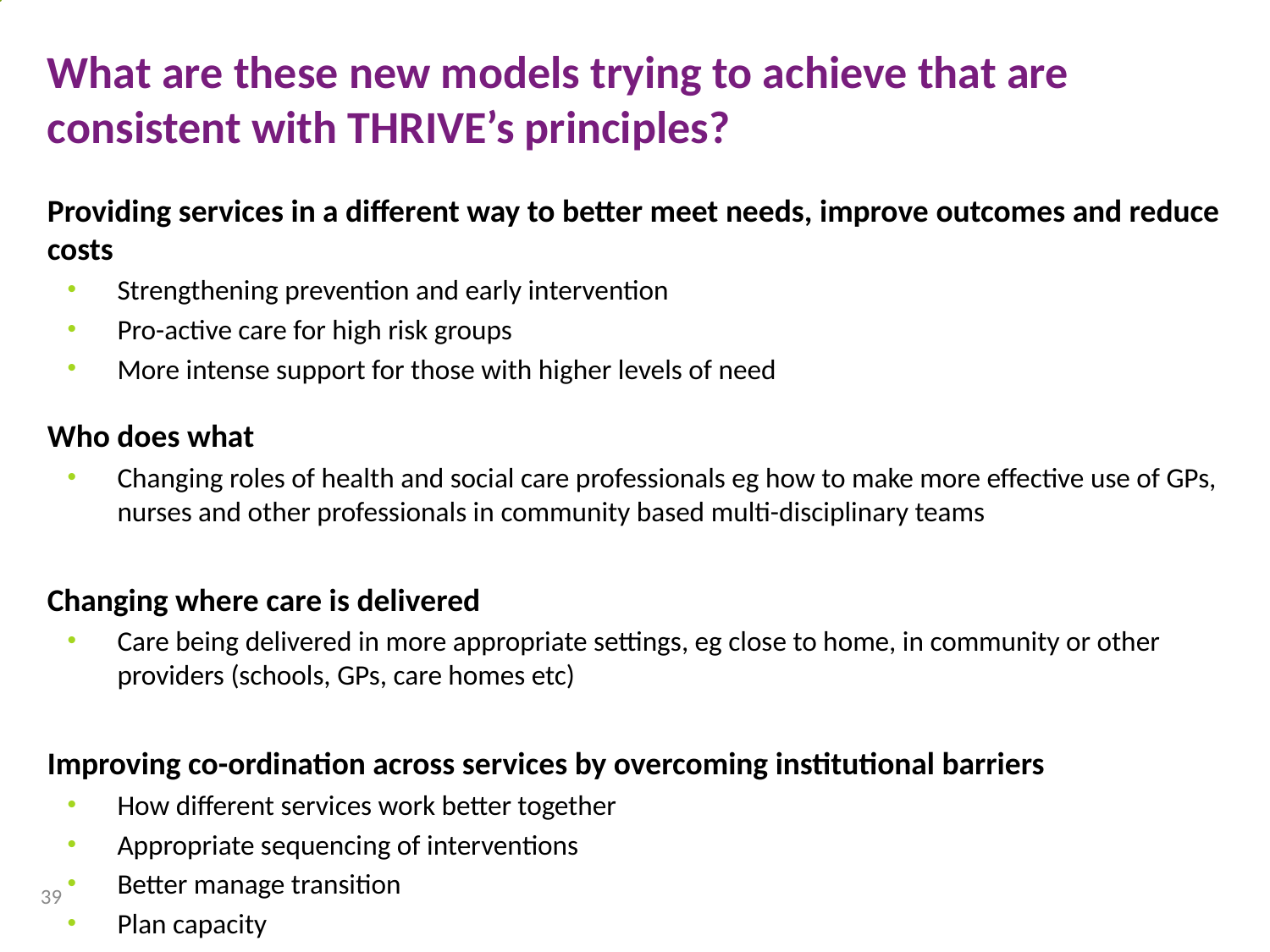

What are these new models trying to achieve that are consistent with THRIVE’s principles?

Providing services in a different way to better meet needs, improve outcomes and reduce costs
Strengthening prevention and early intervention
Pro-active care for high risk groups
More intense support for those with higher levels of need

Who does what
Changing roles of health and social care professionals eg how to make more effective use of GPs, nurses and other professionals in community based multi-disciplinary teams

Changing where care is delivered
Care being delivered in more appropriate settings, eg close to home, in community or other providers (schools, GPs, care homes etc)

Improving co-ordination across services by overcoming institutional barriers
How different services work better together
Appropriate sequencing of interventions
Better manage transition
Plan capacity